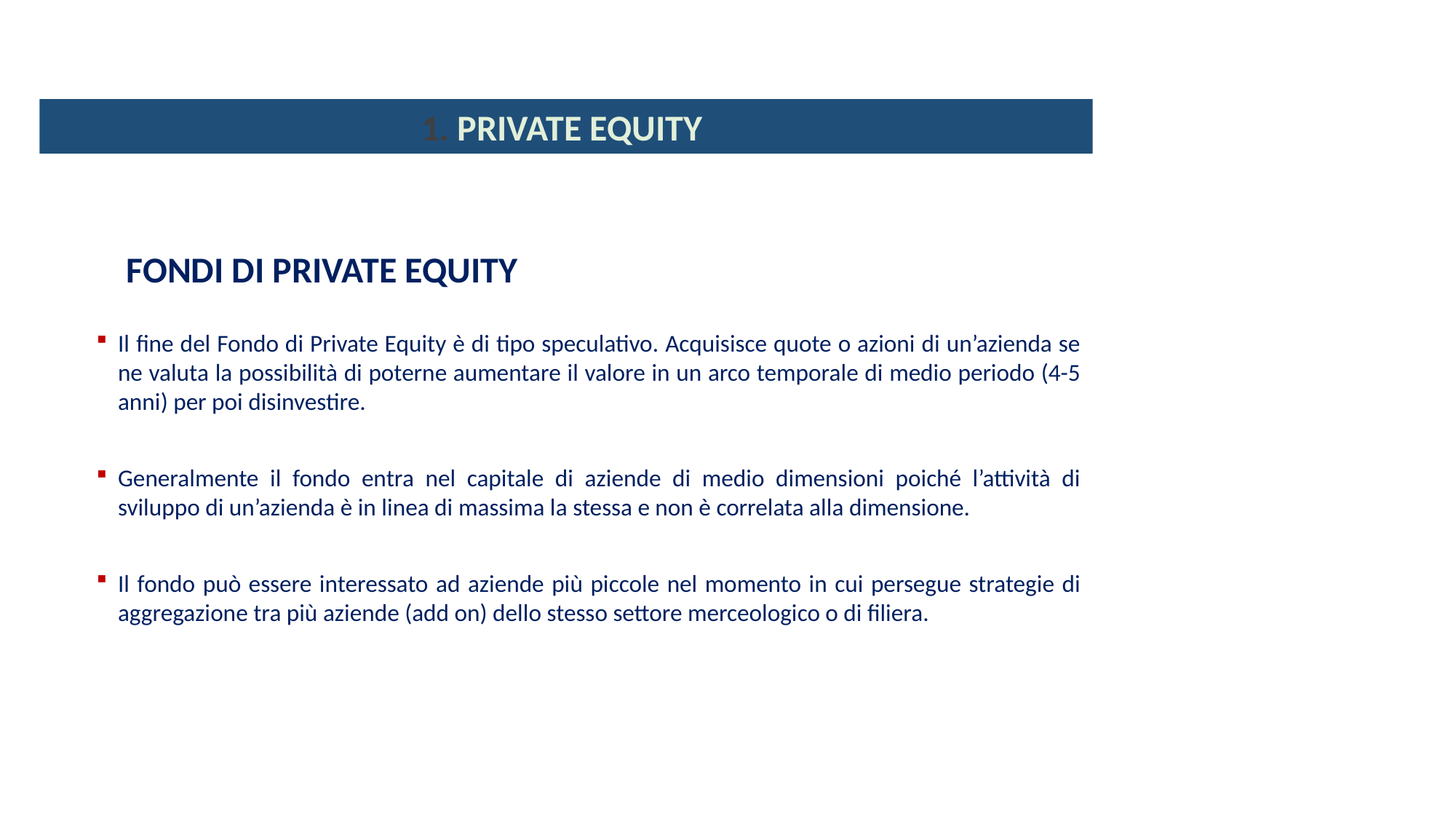

1. PRIVATE EQUITY
FONDI DI PRIVATE EQUITY

Il fine del Fondo di Private Equity è di tipo speculativo. Acquisisce quote o azioni di un’azienda se ne valuta la possibilità di poterne aumentare il valore in un arco temporale di medio periodo (4-5 anni) per poi disinvestire.

Generalmente il fondo entra nel capitale di aziende di medio dimensioni poiché l’attività di sviluppo di un’azienda è in linea di massima la stessa e non è correlata alla dimensione.

Il fondo può essere interessato ad aziende più piccole nel momento in cui persegue strategie di aggregazione tra più aziende (add on) dello stesso settore merceologico o di filiera.